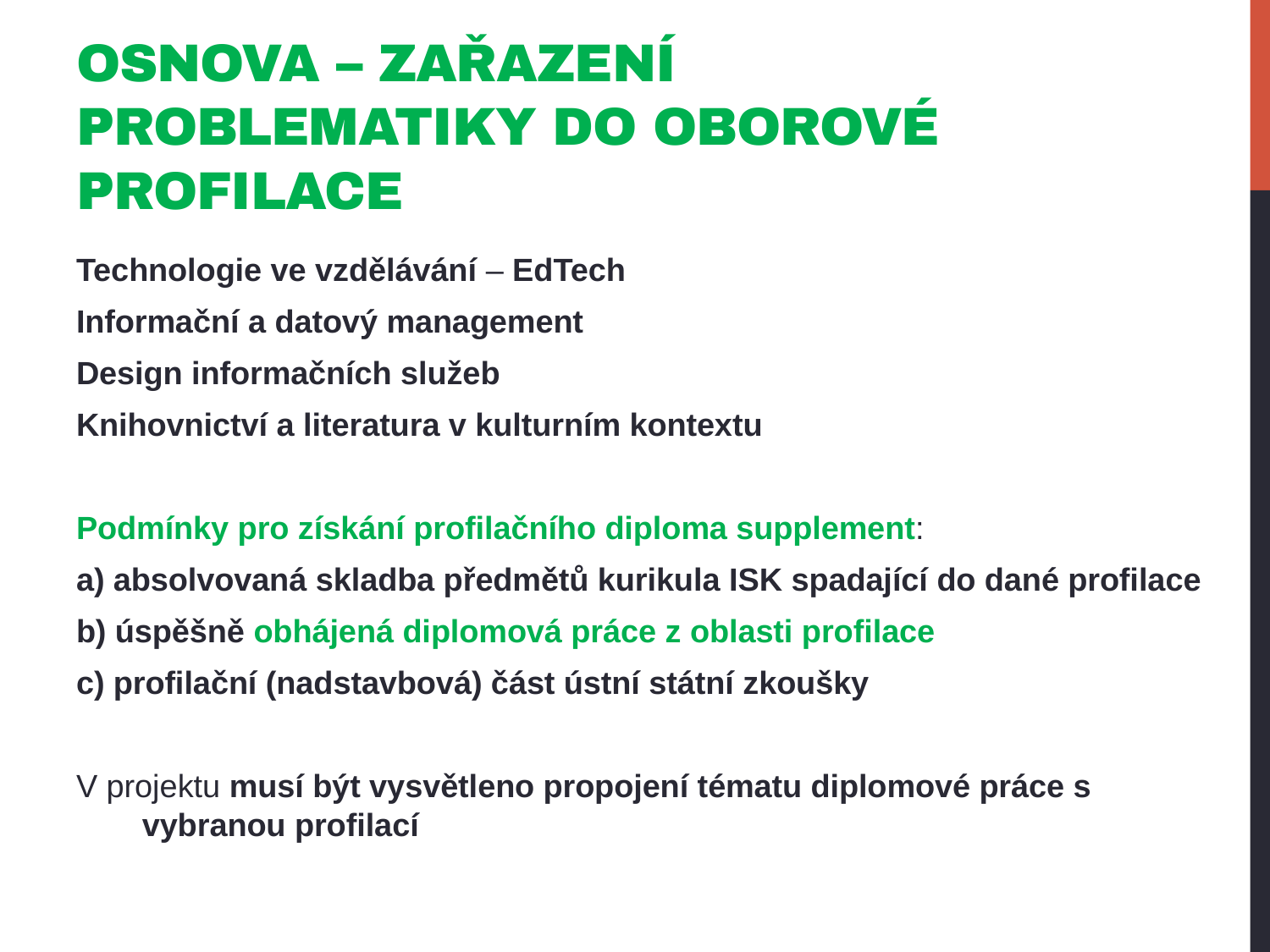

# Osnova – zařazení problematiky do oborové  profilace
Technologie ve vzdělávání – EdTech
Informační a datový management
Design informačních služeb
Knihovnictví a literatura v kulturním kontextu

Podmínky pro získání profilačního diploma supplement:
a) absolvovaná skladba předmětů kurikula ISK spadající do dané profilace
b) úspěšně obhájená diplomová práce z oblasti profilace
c) profilační (nadstavbová) část ústní státní zkoušky

V projektu musí být vysvětleno propojení tématu diplomové práce s vybranou profilací